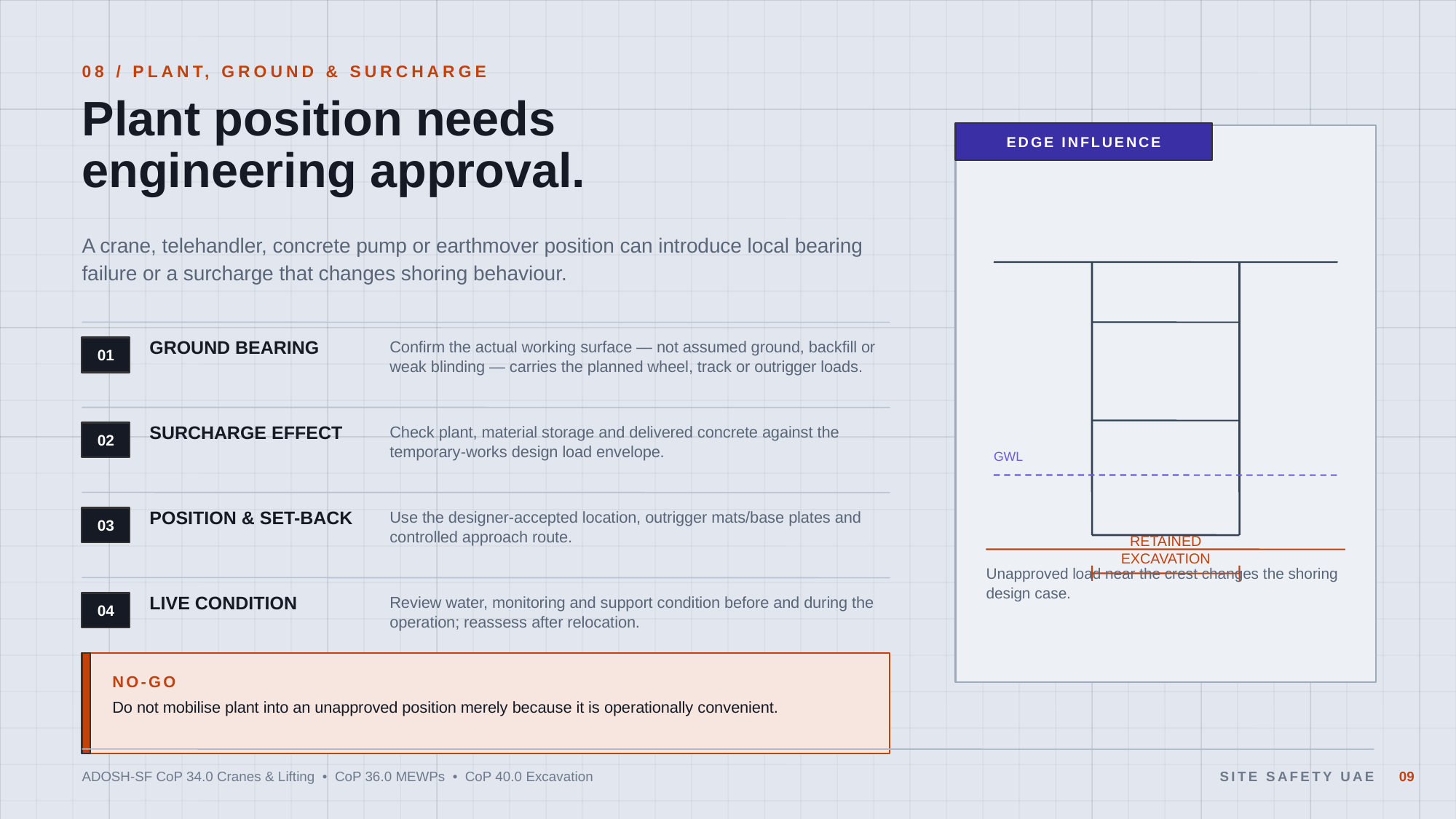

08 / PLANT, GROUND & SURCHARGE

Plant position needs
engineering approval.

EDGE INFLUENCE

A crane, telehandler, concrete pump or earthmover position can introduce local bearing failure or a surcharge that changes shoring behaviour.

GROUND BEARING
Confirm the actual working surface — not assumed ground, backfill or weak blinding — carries the planned wheel, track or outrigger loads.

01

SURCHARGE EFFECT
Check plant, material storage and delivered concrete against the temporary-works design load envelope.

02

GWL

POSITION & SET-BACK
Use the designer-accepted location, outrigger mats/base plates and controlled approach route.

03

RETAINED EXCAVATION

Unapproved load near the crest changes the shoring design case.

LIVE CONDITION
Review water, monitoring and support condition before and during the operation; reassess after relocation.

04

NO-GO

Do not mobilise plant into an unapproved position merely because it is operationally convenient.

ADOSH-SF CoP 34.0 Cranes & Lifting  •  CoP 36.0 MEWPs  •  CoP 40.0 Excavation
SITE SAFETY UAE
09